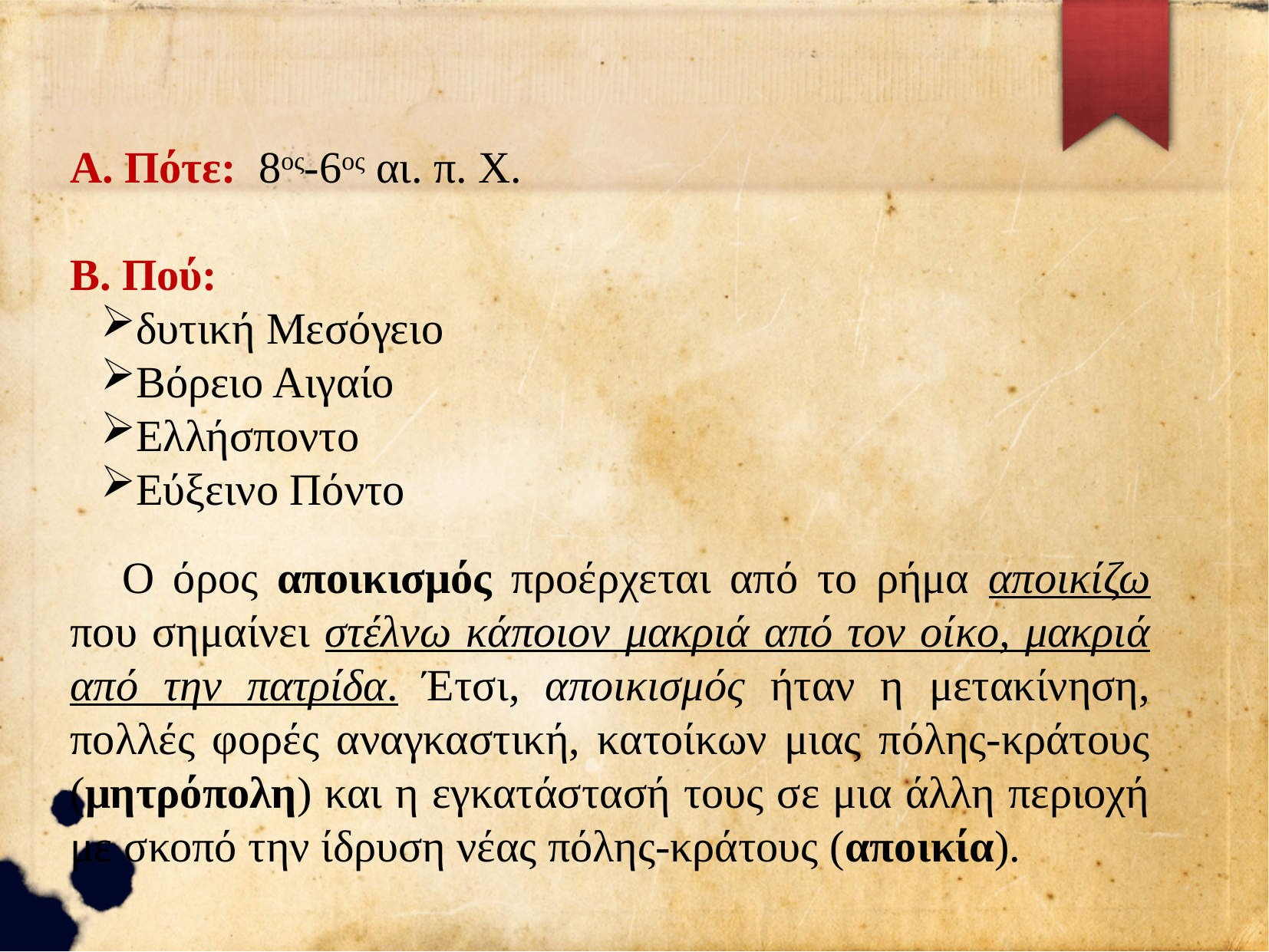

Α. Πότε:  8ος-6ος αι. π. Χ.

Β. Πού:
δυτική Μεσόγειο
Βόρειο Αιγαίο
Ελλήσποντο
Εύξεινο Πόντο
    Ο όρος αποικισμός προέρχεται από το ρήμα αποικίζω που σημαίνει στέλνω κάποιον μακριά από τον οίκο, μακριά από την πατρίδα. Έτσι, αποικισμός ήταν η μετακίνηση, πολλές φορές αναγκαστική, κατοίκων μιας πόλης-κράτους (μητρόπολη) και η εγκατάστασή τους σε μια άλλη περιοχή με σκοπό την ίδρυση νέας πόλης-κράτους (αποικία).